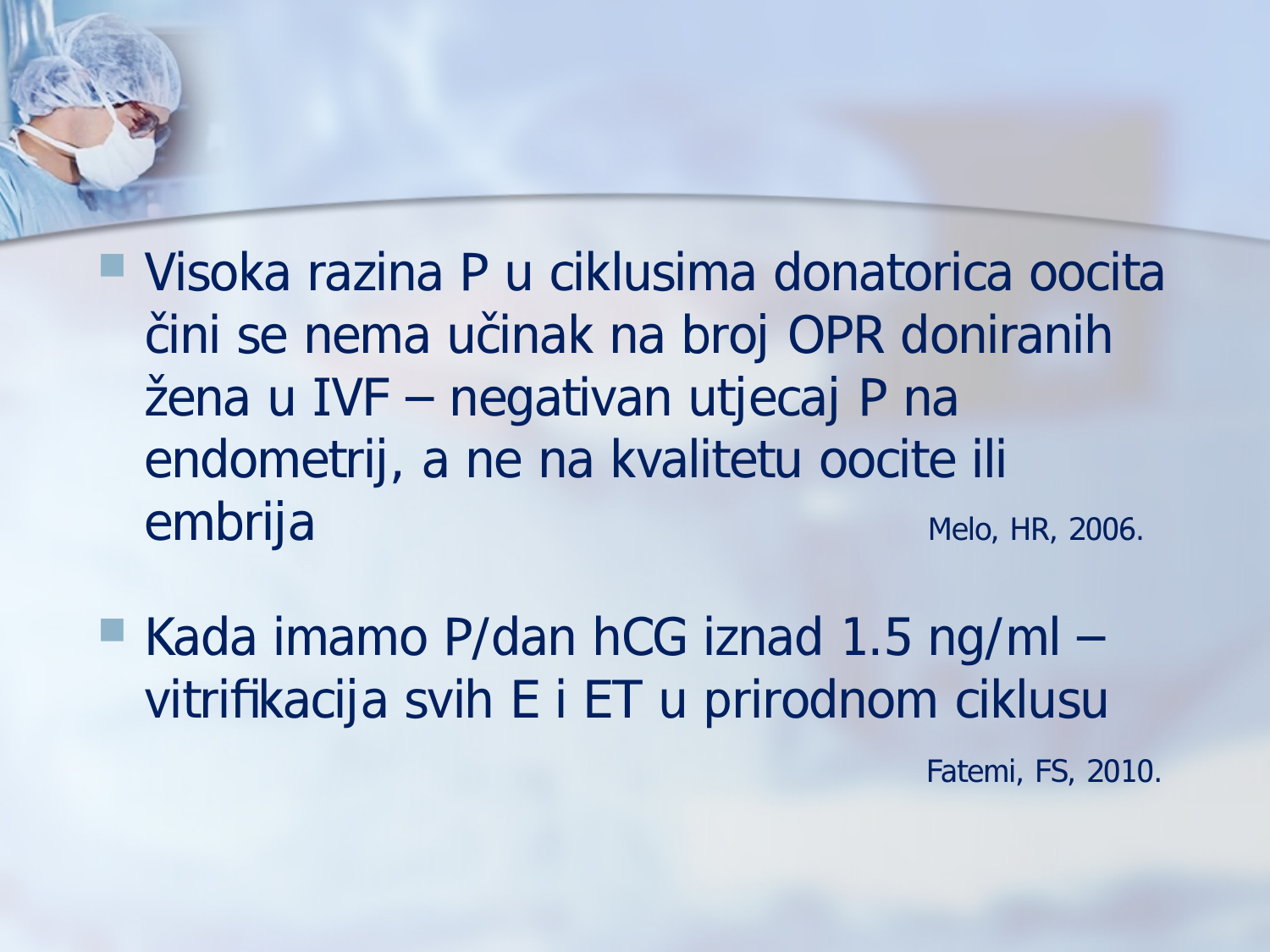

#
Visoka razina P u ciklusima donatorica oocita čini se nema učinak na broj OPR doniranih žena u IVF – negativan utjecaj P na endometrij, a ne na kvalitetu oocite ili embrija                                      Melo, HR, 2006.

Kada imamo P/dan hCG iznad 1.5 ng/ml – vitrifikacija svih E i ET u prirodnom ciklusu
                                                      Fatemi, FS, 2010.